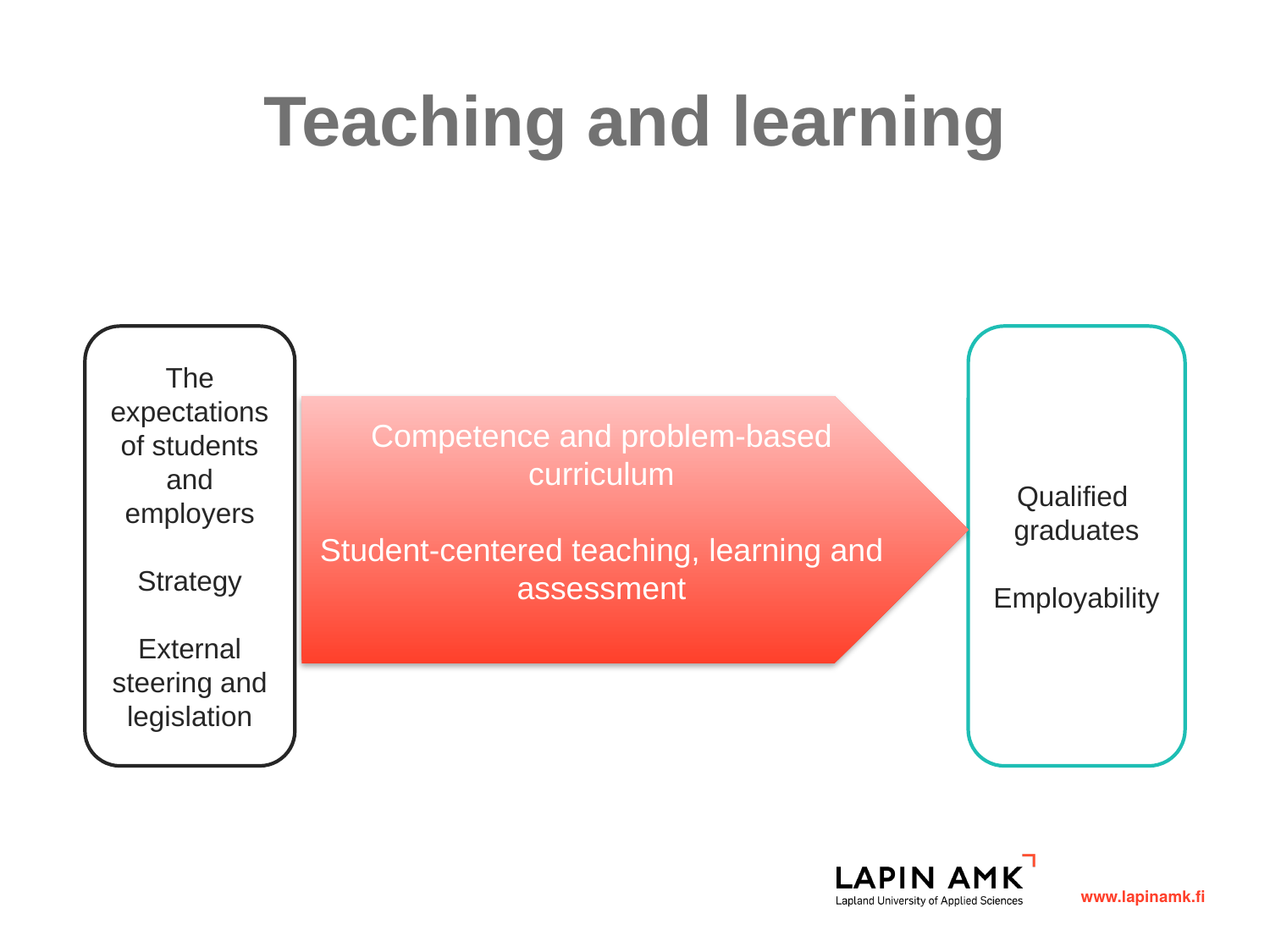

# Teaching and learning
Qualified  graduates

Employability
The expectations of students and employers

Strategy

External steering and legislation
Competence and problem-based curriculum

Student-centered teaching, learning and assessment